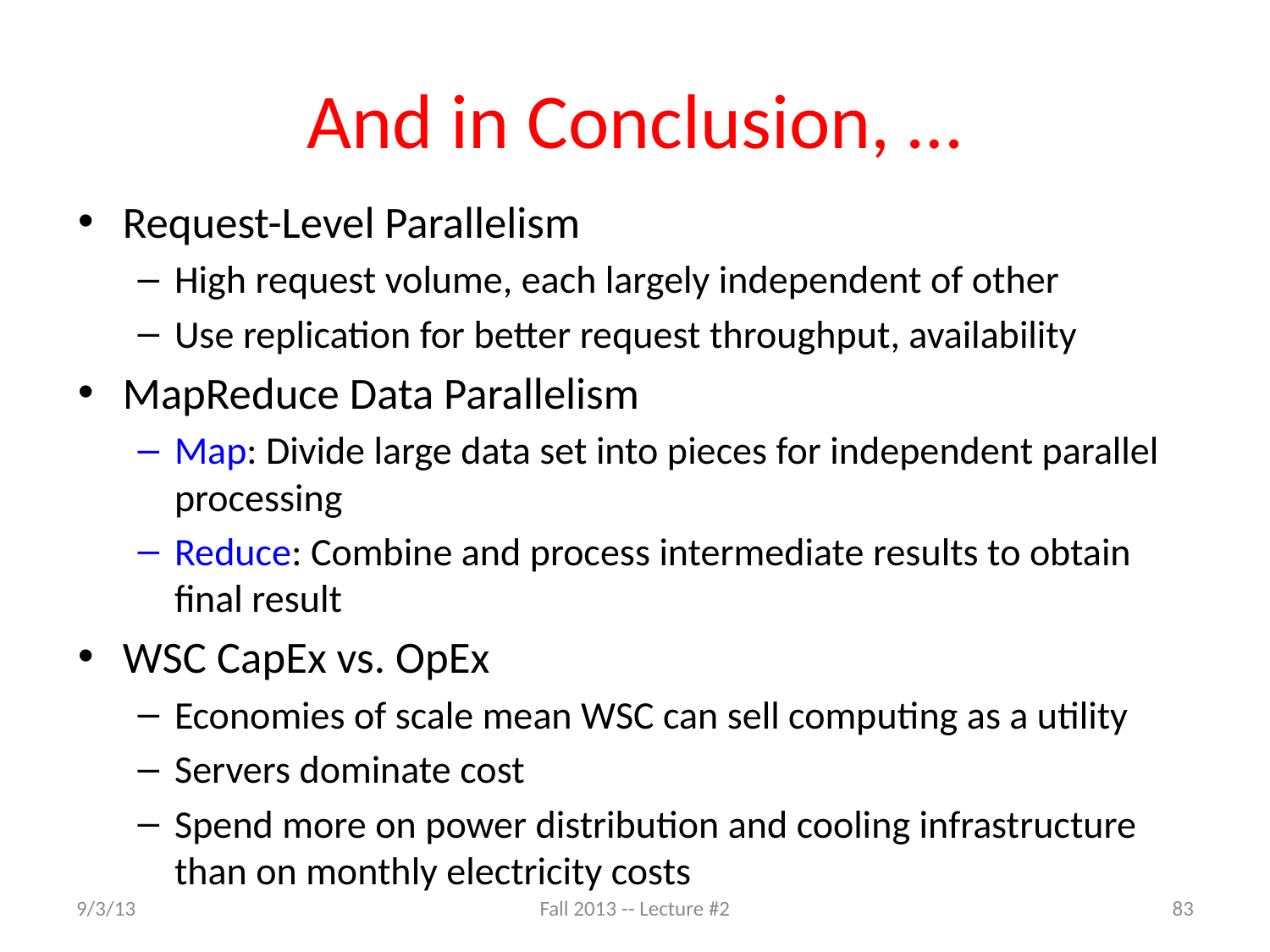

# And in Conclusion, …
Request-Level Parallelism
High request volume, each largely independent of other
Use replication for better request throughput, availability
MapReduce Data Parallelism
Map: Divide large data set into pieces for independent parallel processing
Reduce: Combine and process intermediate results to obtain final result
WSC CapEx vs. OpEx
Economies of scale mean WSC can sell computing as a utility
Servers dominate cost
Spend more on power distribution and cooling infrastructure than on monthly electricity costs

9/3/13
Fall 2013 -- Lecture #2
83